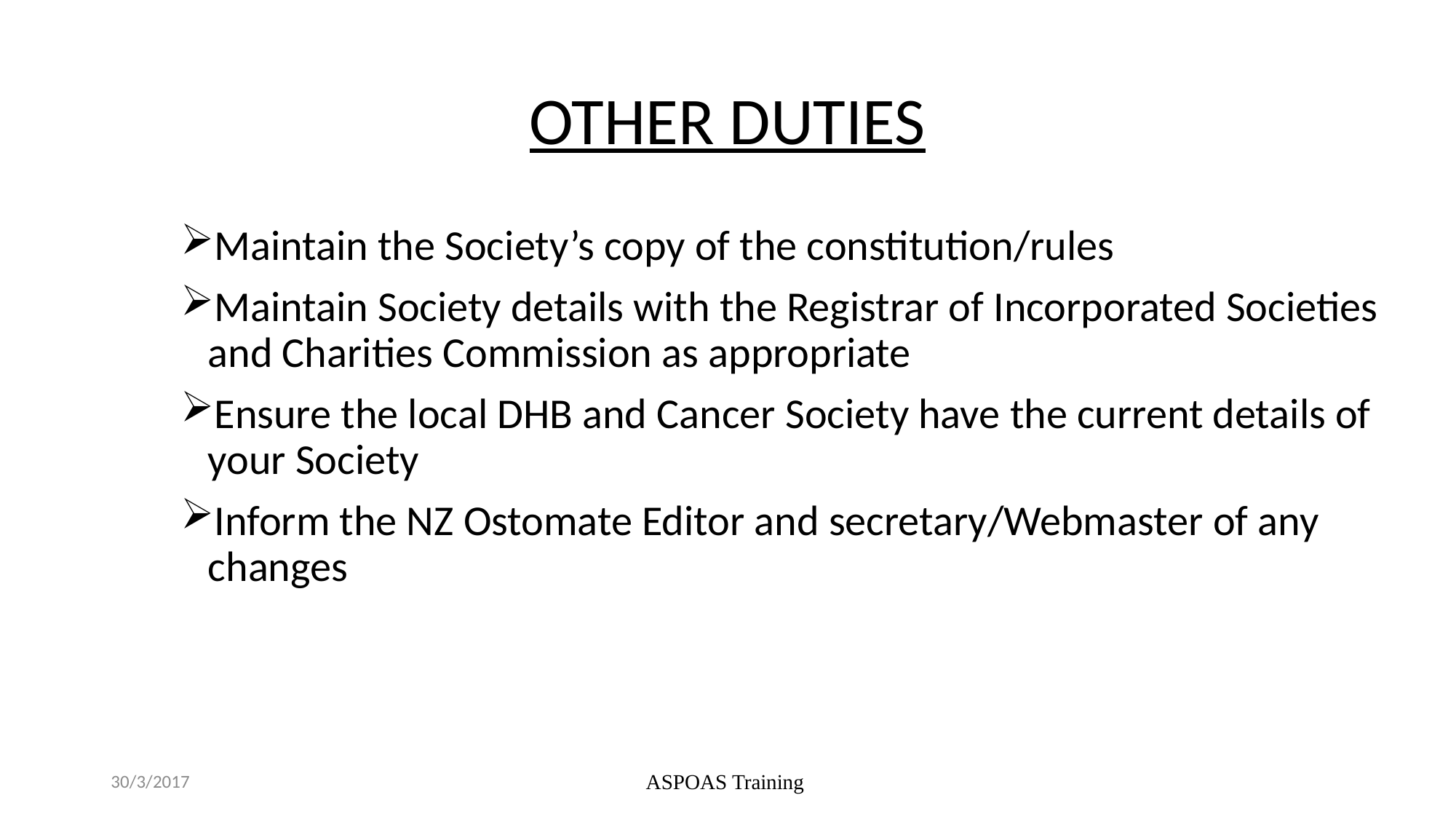

# OTHER DUTIES
Maintain the Society’s copy of the constitution/rules
Maintain Society details with the Registrar of Incorporated Societies and Charities Commission as appropriate
Ensure the local DHB and Cancer Society have the current details of your Society
Inform the NZ Ostomate Editor and secretary/Webmaster of any changes

30/3/2017
ASPOAS Training